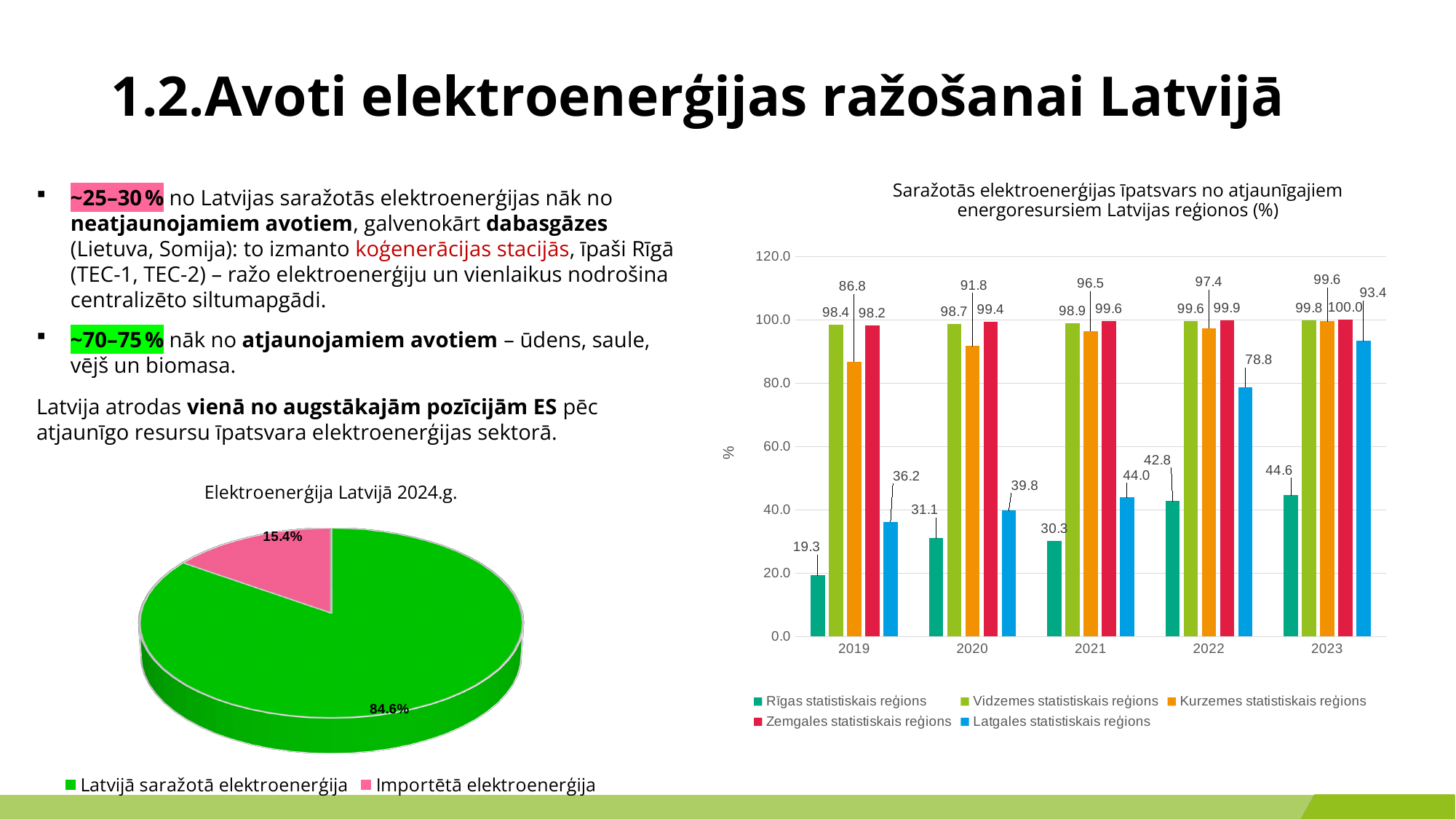

# 1.2.Avoti elektroenerģijas ražošanai Latvijā
Saražotās elektroenerģijas īpatsvars no atjaunīgajiem energoresursiem Latvijas reģionos (%)
~25–30 % no Latvijas saražotās elektroenerģijas nāk no neatjaunojamiem avotiem, galvenokārt dabasgāzes (Lietuva, Somija): to izmanto koģenerācijas stacijās, īpaši Rīgā (TEC-1, TEC-2) – ražo elektroenerģiju un vienlaikus nodrošina centralizēto siltumapgādi.

~70–75 % nāk no atjaunojamiem avotiem – ūdens, saule, vējš un biomasa.

Latvija atrodas vienā no augstākajām pozīcijām ES pēc atjaunīgo resursu īpatsvara elektroenerģijas sektorā.

### Chart

| Category | Rīgas statistiskais reģions | Vidzemes statistiskais reģions | Kurzemes statistiskais reģions | Zemgales statistiskais reģions | Latgales statistiskais reģions |
|---|---|---|---|---|---|
| 2019 | 19.3 | 98.4 | 86.8 | 98.2 | 36.2 |
| 2020 | 31.1 | 98.7 | 91.8 | 99.4 | 39.8 |
| 2021 | 30.3 | 98.9 | 96.5 | 99.6 | 44.0 |
| 2022 | 42.8 | 99.6 | 97.4 | 99.9 | 78.8 |
| 2023 | 44.6 | 99.8 | 99.6 | 100.0 | 93.4 |

[unsupported chart]